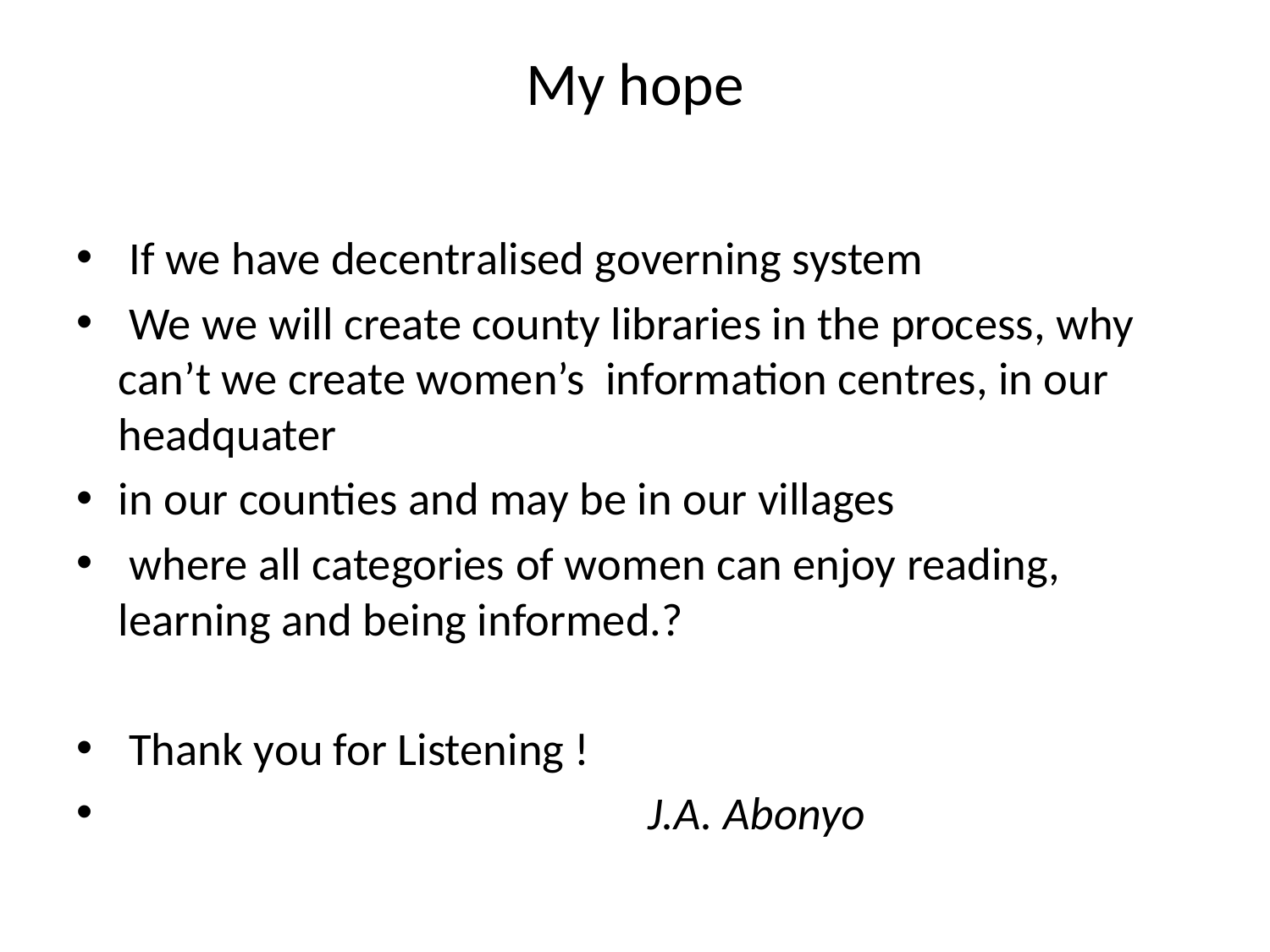

# My hope
 If we have decentralised governing system
 We we will create county libraries in the process, why can’t we create women’s  information centres, in our headquater
in our counties and may be in our villages
 where all categories of women can enjoy reading, learning and being informed.?

 Thank you for Listening !
                                                  J.A. Abonyo